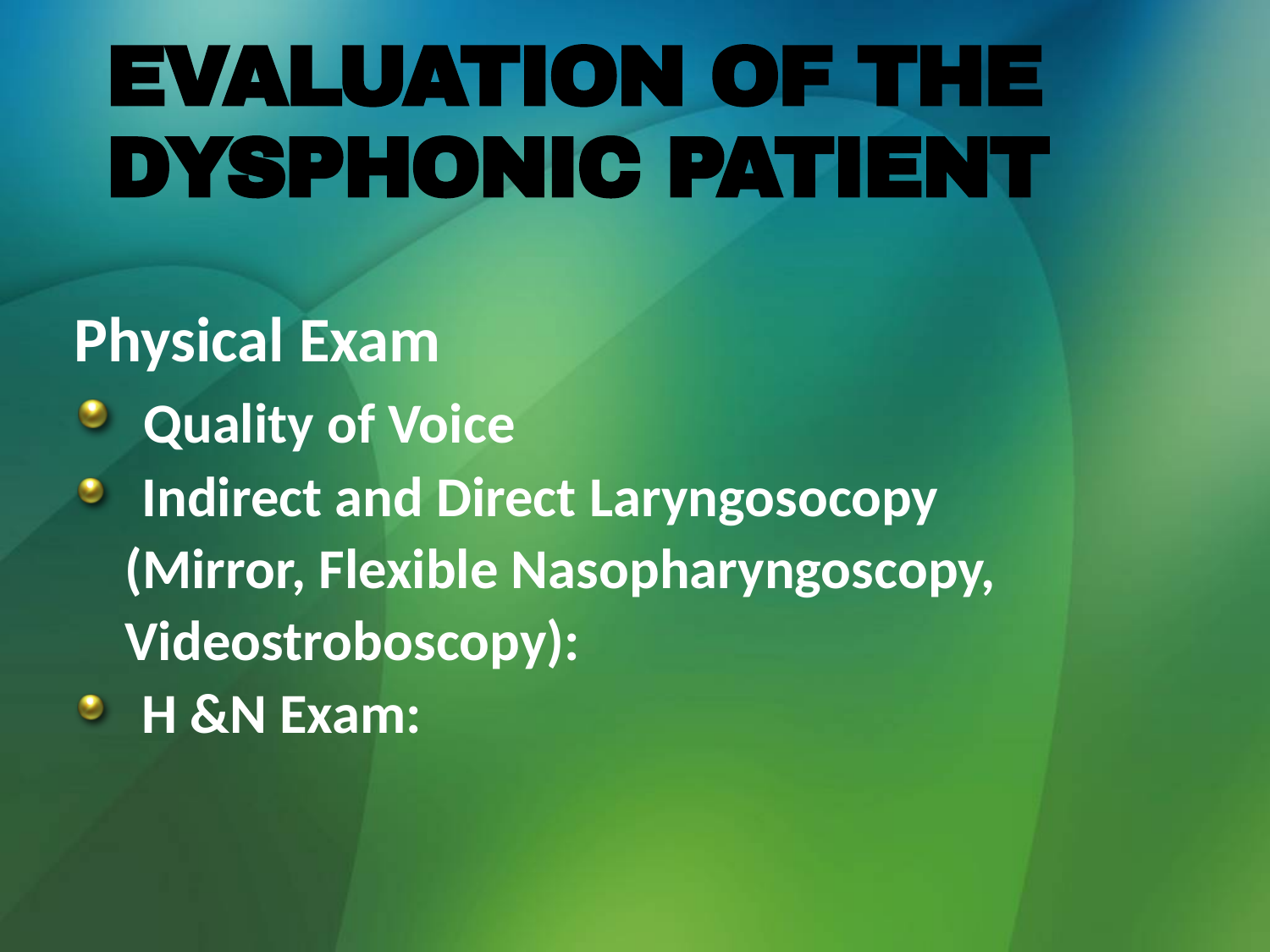

# EVALUATION OF THE DYSPHONIC PATIENT
Physical Exam
 Quality of Voice
 Indirect and Direct Laryngosocopy
    (Mirror, Flexible Nasopharyngoscopy,
    Videostroboscopy):
 H &N Exam: